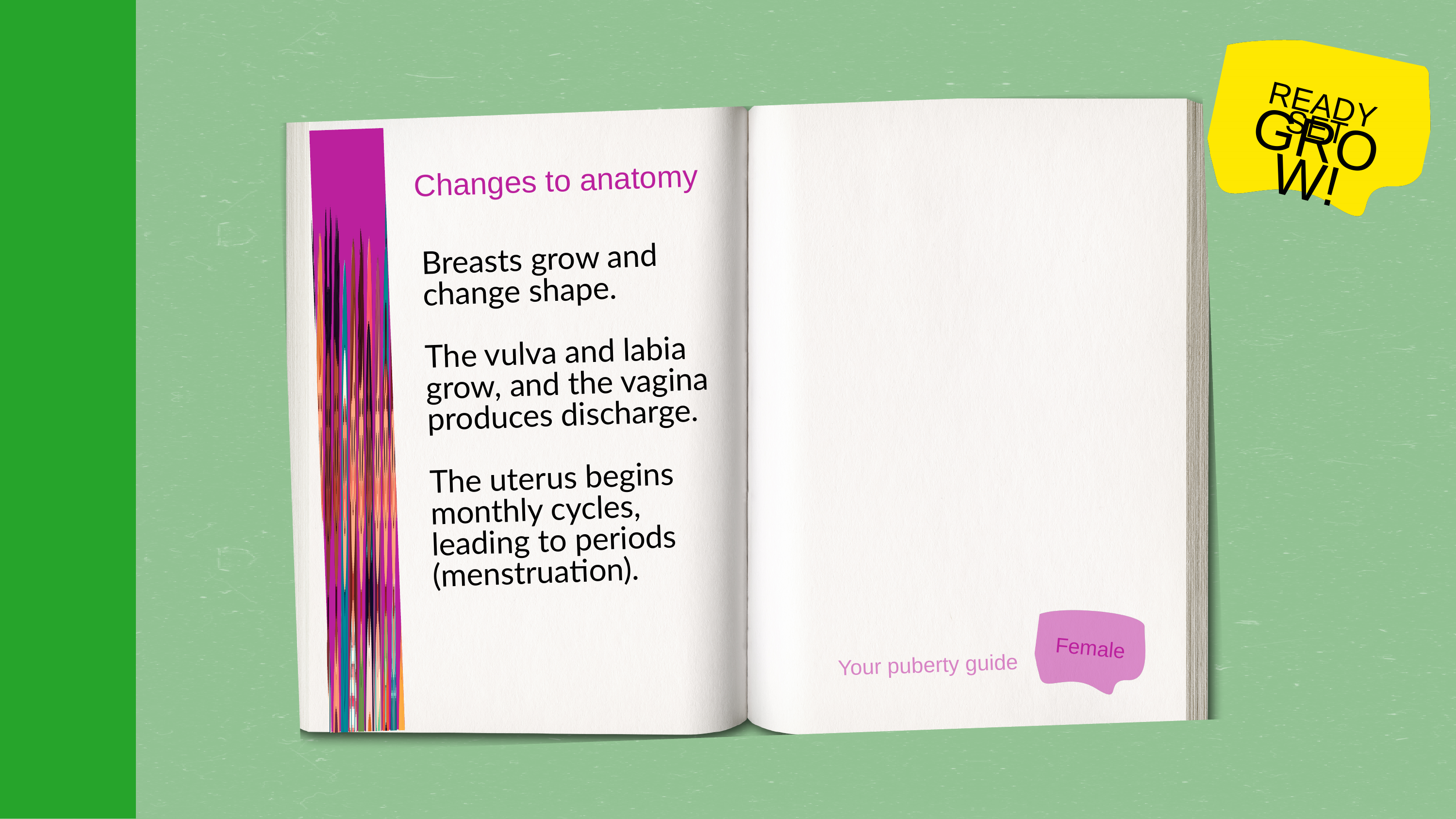

READY SET
GROW!

Changes to anatomy
Breasts grow and change shape.

The vulva and labia grow, and the vagina produces discharge.

The uterus begins monthly cycles, leading to periods (menstruation).

Female
Your puberty guide